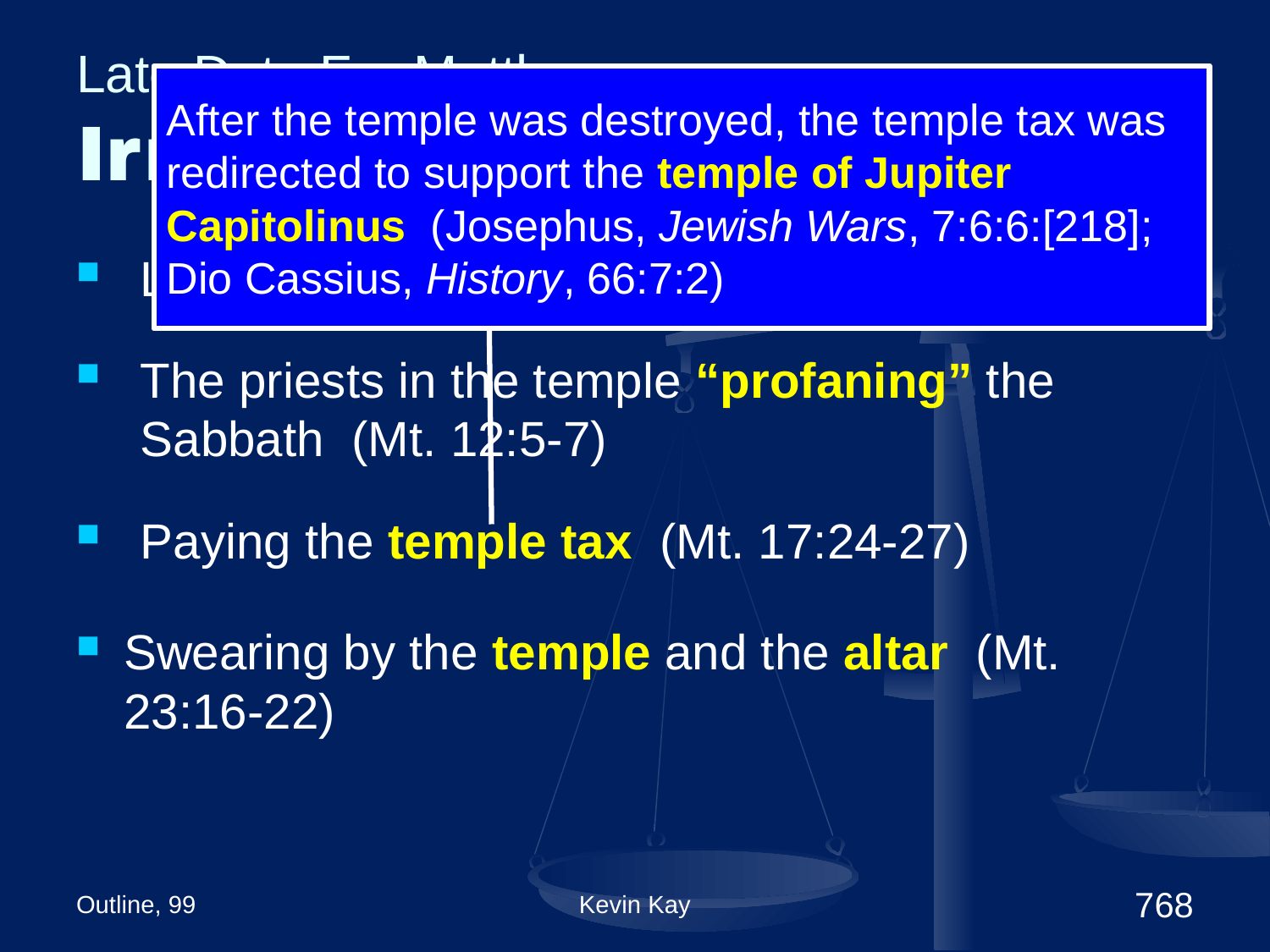

# Late Date For Matthew: Irrelevant Teaching
After the temple was destroyed, the temple tax was redirected to support the temple of Jupiter Capitolinus  (Josephus, Jewish Wars, 7:6:6:[218]; Dio Cassius, History, 66:7:2)
Leave your gift at the altar  (Mt. 5:23-26)
The priests in the temple “profaning” the Sabbath  (Mt. 12:5-7)
Paying the temple tax  (Mt. 17:24-27)
Swearing by the temple and the altar  (Mt. 23:16-22)
Outline, 99
Kevin Kay
768